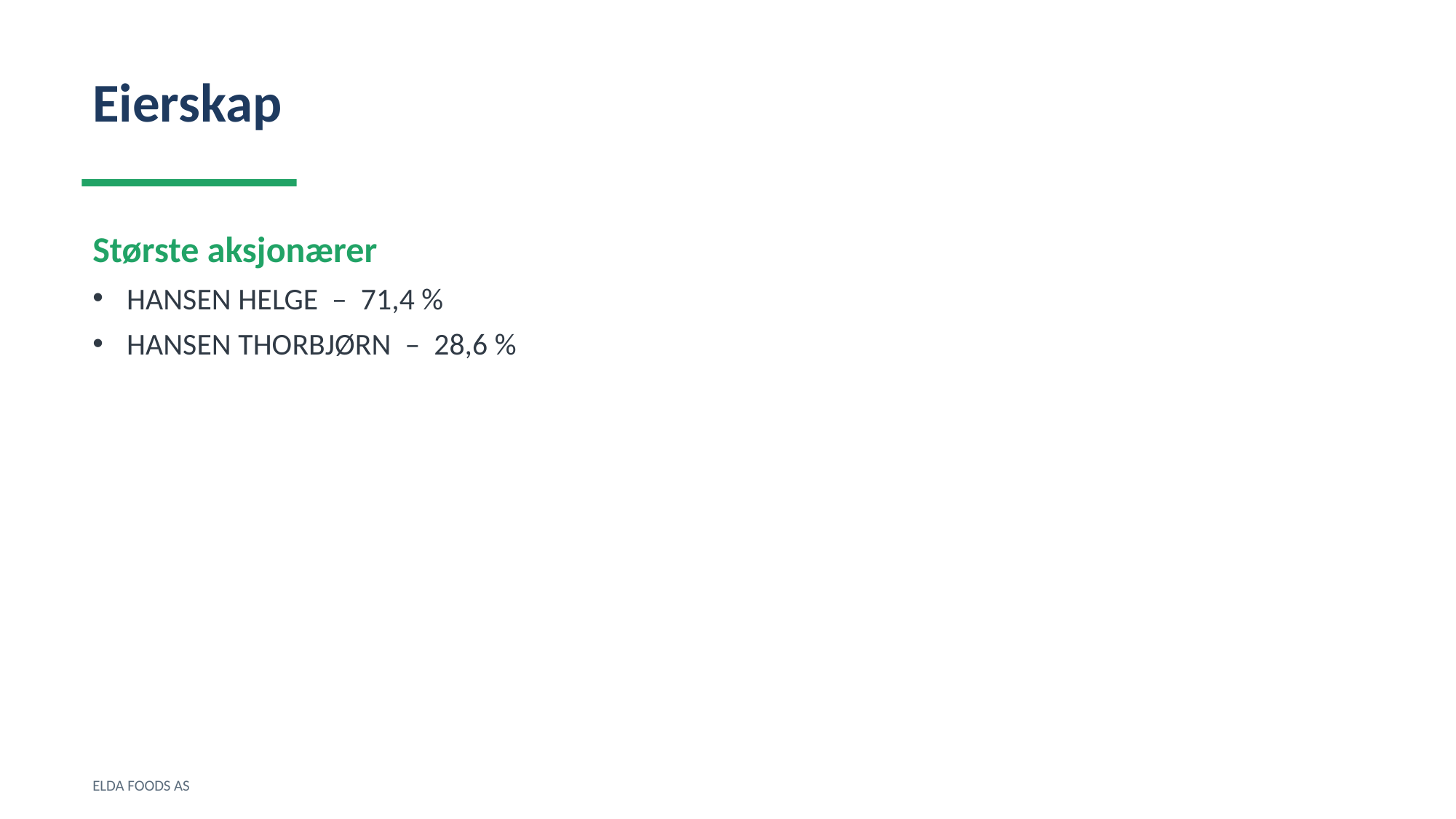

Eierskap

Største aksjonærer
HANSEN HELGE  –  71,4 %
HANSEN THORBJØRN  –  28,6 %
ELDA FOODS AS